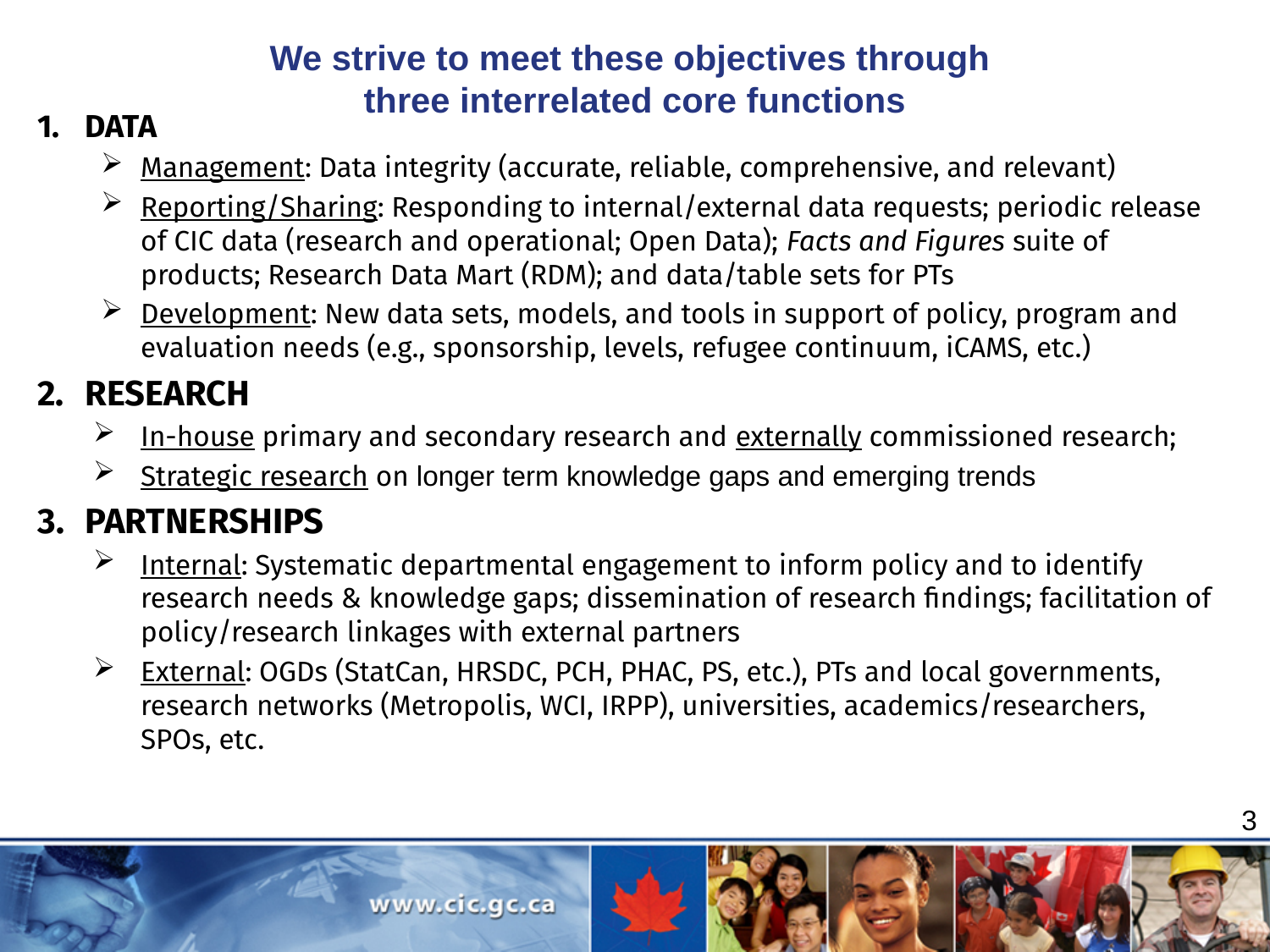

# We strive to meet these objectives through three interrelated core functions
DATA
Management: Data integrity (accurate, reliable, comprehensive, and relevant)
Reporting/Sharing: Responding to internal/external data requests; periodic release of CIC data (research and operational; Open Data); Facts and Figures suite of products; Research Data Mart (RDM); and data/table sets for PTs
Development: New data sets, models, and tools in support of policy, program and evaluation needs (e.g., sponsorship, levels, refugee continuum, iCAMS, etc.)
RESEARCH
In-house primary and secondary research and externally commissioned research;
Strategic research on longer term knowledge gaps and emerging trends
PARTNERSHIPS
Internal: Systematic departmental engagement to inform policy and to identify research needs & knowledge gaps; dissemination of research findings; facilitation of policy/research linkages with external partners
External: OGDs (StatCan, HRSDC, PCH, PHAC, PS, etc.), PTs and local governments, research networks (Metropolis, WCI, IRPP), universities, academics/researchers, SPOs, etc.

3